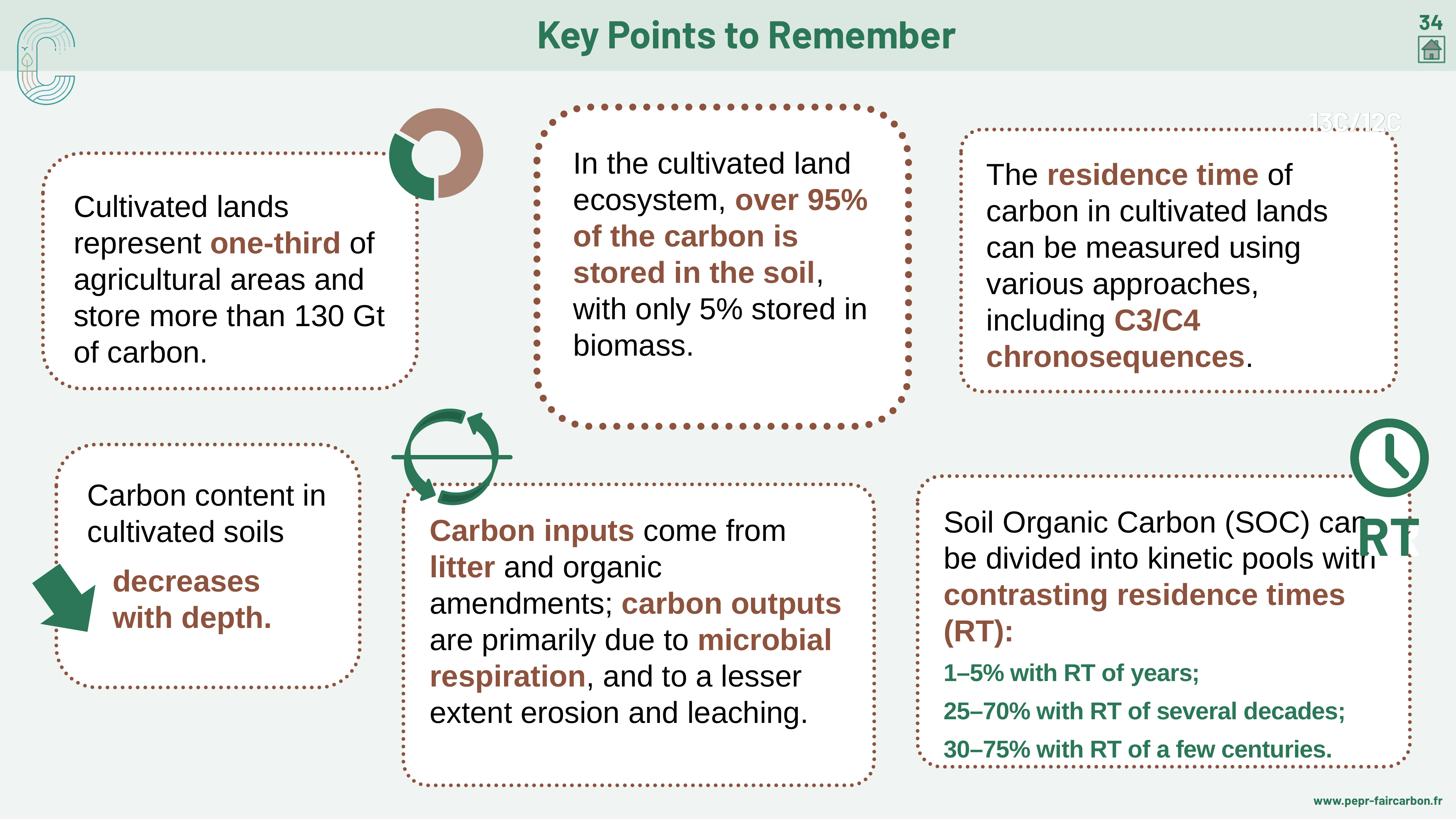

34
# Key Points to Remember
13C/12C
13C/12C

### Chart

| Category | Surfaces agricoles |
|---|---|
| terres cultivées | 1.0 |
| 2e trim. | 2.0 |
In the cultivated land ecosystem, over 95% of the carbon is stored in the soil, with only 5% stored in biomass.

The residence time of carbon in cultivated lands can be measured using various approaches, including C3/C4 chronosequences.
Cultivated lands represent one-third of agricultural areas and store more than 130 Gt of carbon.

TR
RT

Carbon content in cultivated soils

Soil Organic Carbon (SOC) can be divided into kinetic pools with contrasting residence times (RT):
1–5% with RT of years;
25–70% with RT of several decades;
30–75% with RT of a few centuries.

Carbon inputs come from litter and organic amendments; carbon outputs are primarily due to microbial respiration, and to a lesser extent erosion and leaching.
decreases
with depth.